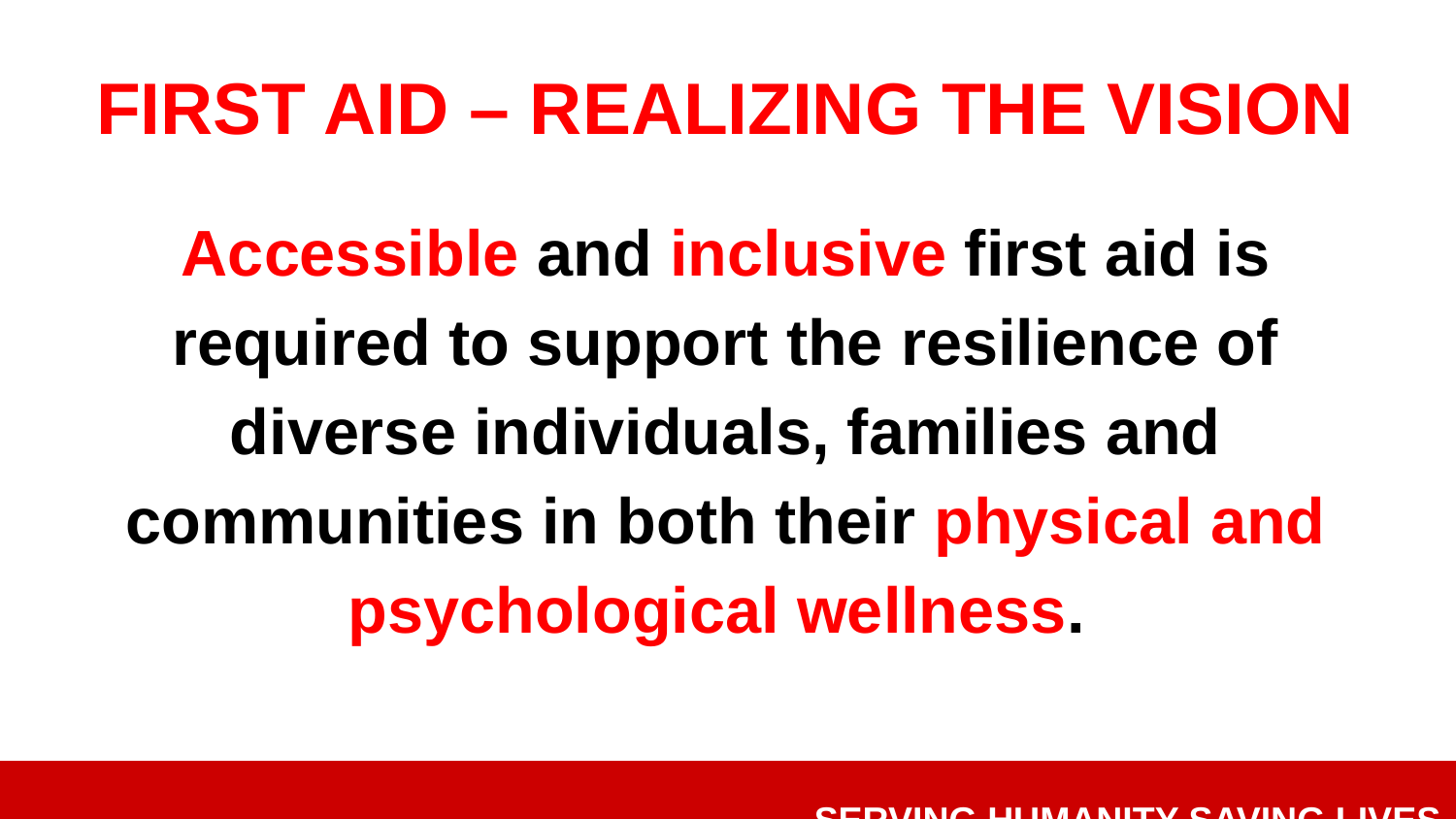

FIRST AID – REALIZING THE VISION

Accessible and inclusive first aid is required to support the resilience of diverse individuals, families and communities in both their physical and psychological wellness.

   SERVING HUMANITY SAVING LIVES